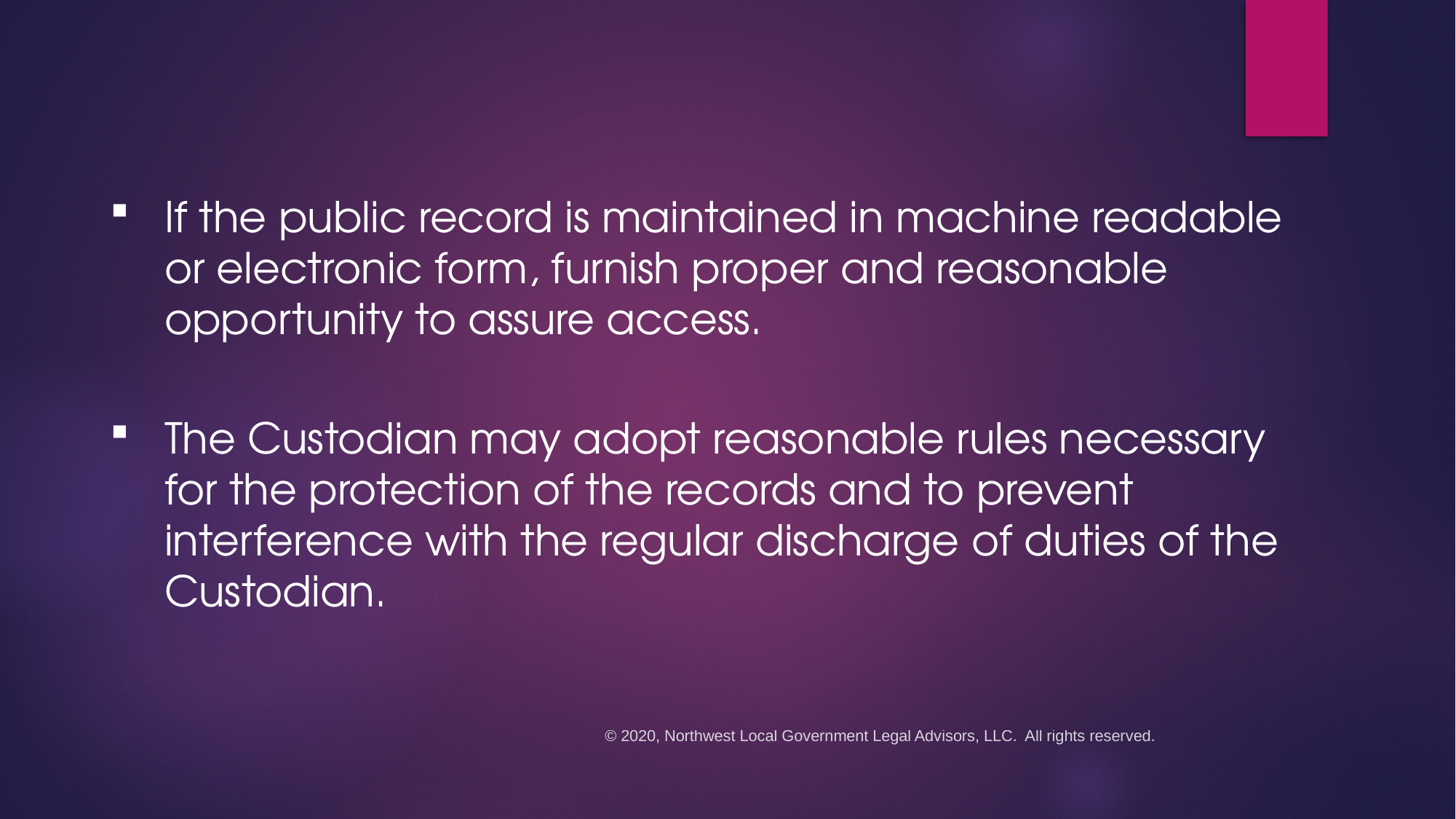

#
If the public record is maintained in machine readable or electronic form, furnish proper and reasonable opportunity to assure access.

The Custodian may adopt reasonable rules necessary for the protection of the records and to prevent interference with the regular discharge of duties of the Custodian.

© 2020, Northwest Local Government Legal Advisors, LLC.  All rights reserved.